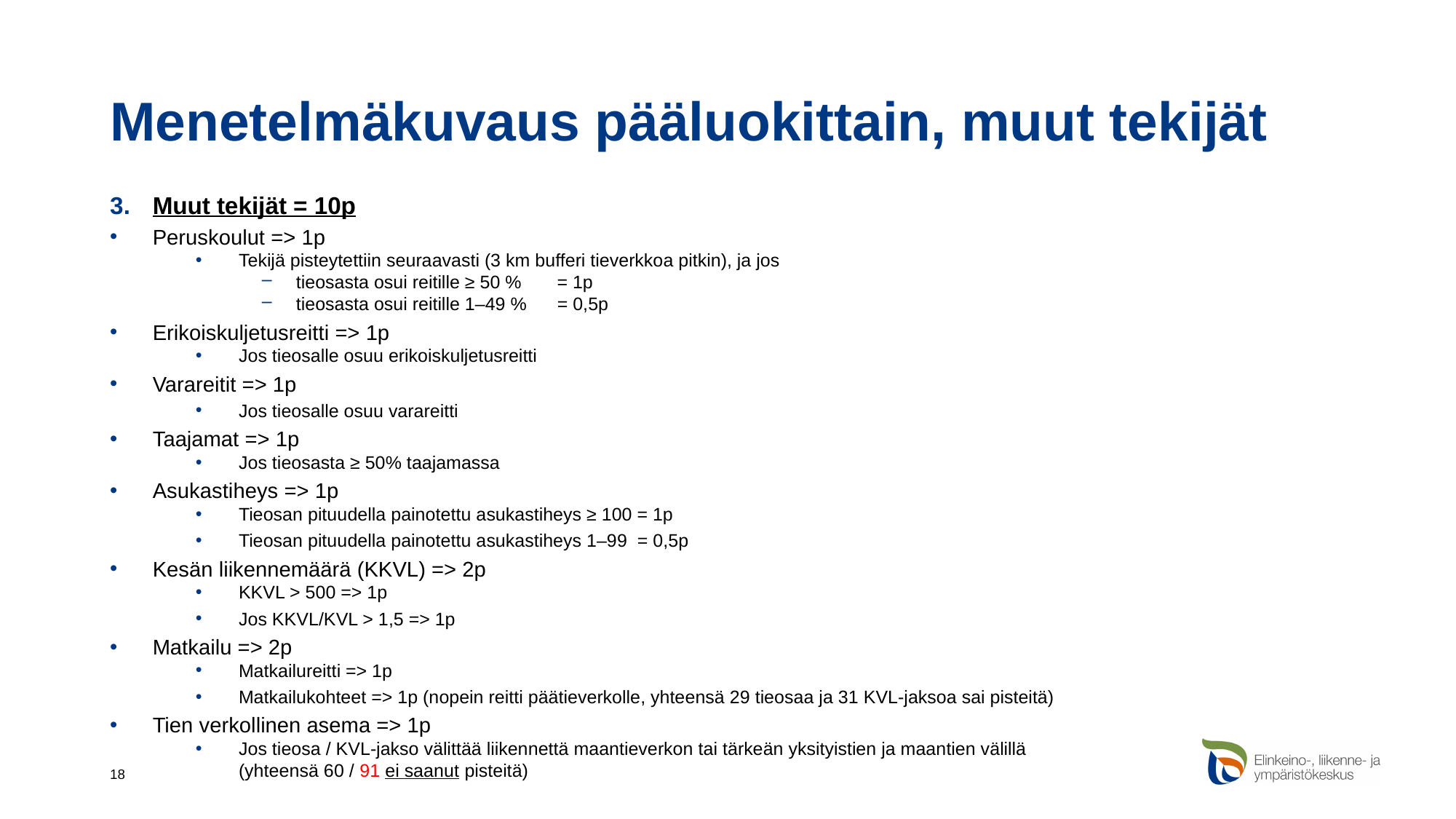

# Menetelmäkuvaus pääluokittain, muut tekijät
Muut tekijät = 10p
Peruskoulut => 1p
Tekijä pisteytettiin seuraavasti (3 km bufferi tieverkkoa pitkin), ja jos
tieosasta osui reitille ≥ 50 %       = 1p
tieosasta osui reitille 1–49 %      = 0,5p
Erikoiskuljetusreitti => 1p
Jos tieosalle osuu erikoiskuljetusreitti
Varareitit => 1p
Jos tieosalle osuu varareitti
Taajamat => 1p
Jos tieosasta ≥ 50% taajamassa
Asukastiheys => 1p
Tieosan pituudella painotettu asukastiheys ≥ 100 = 1p
Tieosan pituudella painotettu asukastiheys 1–99  = 0,5p
Kesän liikennemäärä (KKVL) => 2p
KKVL > 500 => 1p
Jos KKVL/KVL > 1,5 => 1p
Matkailu => 2p
Matkailureitti => 1p
Matkailukohteet => 1p (nopein reitti päätieverkolle, yhteensä 29 tieosaa ja 31 KVL-jaksoa sai pisteitä)
Tien verkollinen asema => 1p
Jos tieosa / KVL-jakso välittää liikennettä maantieverkon tai tärkeän yksityistien ja maantien välillä
(yhteensä 60 / 91 ei saanut pisteitä)
18